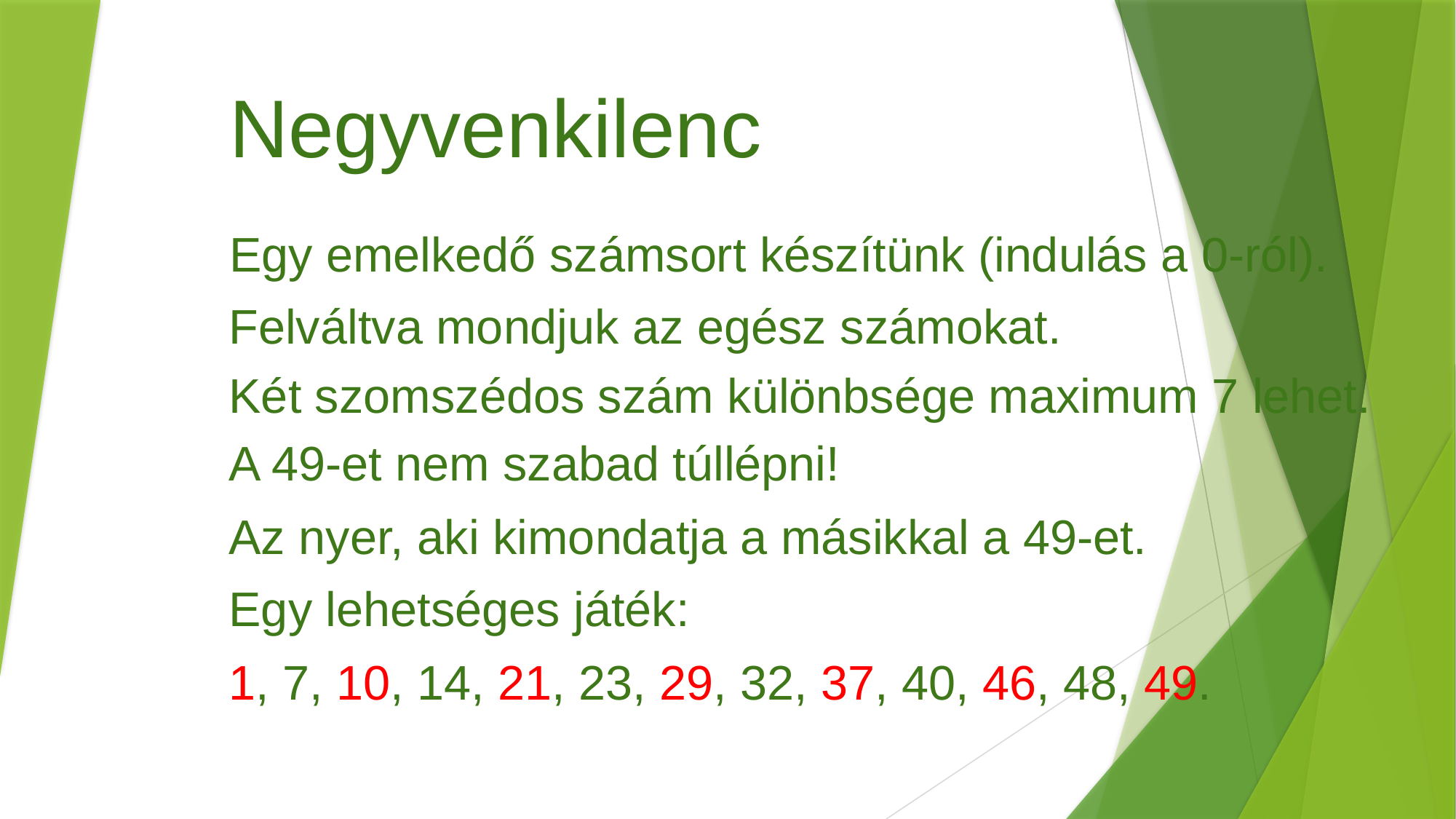

# Negyvenkilenc
		Egy emelkedő számsort készítünk (indulás a 0-ról).
		Felváltva mondjuk az egész számokat.
		Két szomszédos szám különbsége maximum 7 lehet.
		A 49-et nem szabad túllépni!
		Az nyer, aki kimondatja a másikkal a 49-et.
		Egy lehetséges játék:
		1, 7, 10, 14, 21, 23, 29, 32, 37, 40, 46, 48, 49.